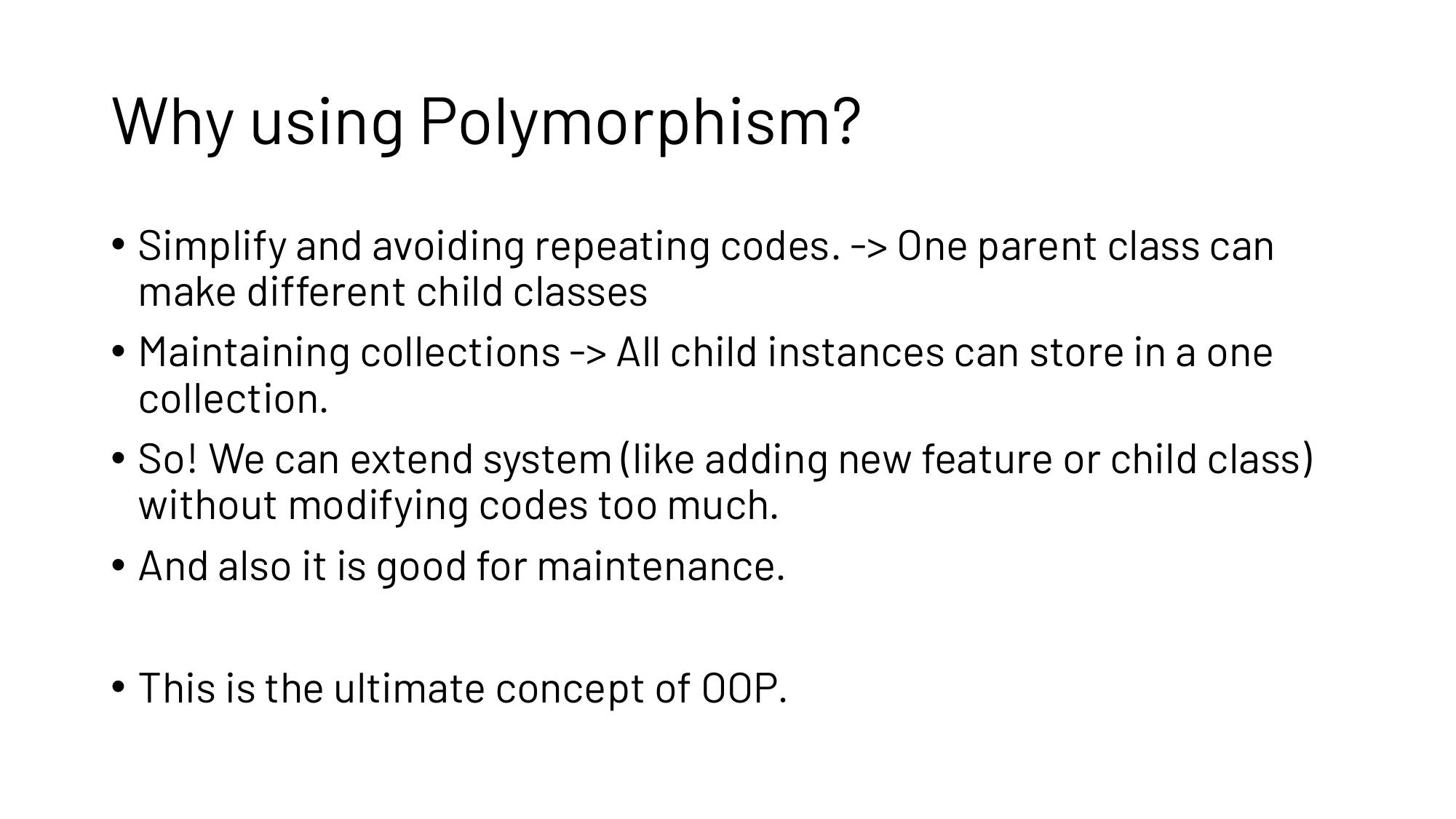

# Why using Polymorphism?
Simplify and avoiding repeating codes. -> One parent class can make different child classes
Maintaining collections -> All child instances can store in a one collection.
So! We can extend system (like adding new feature or child class) without modifying codes too much.
And also it is good for maintenance.

This is the ultimate concept of OOP.